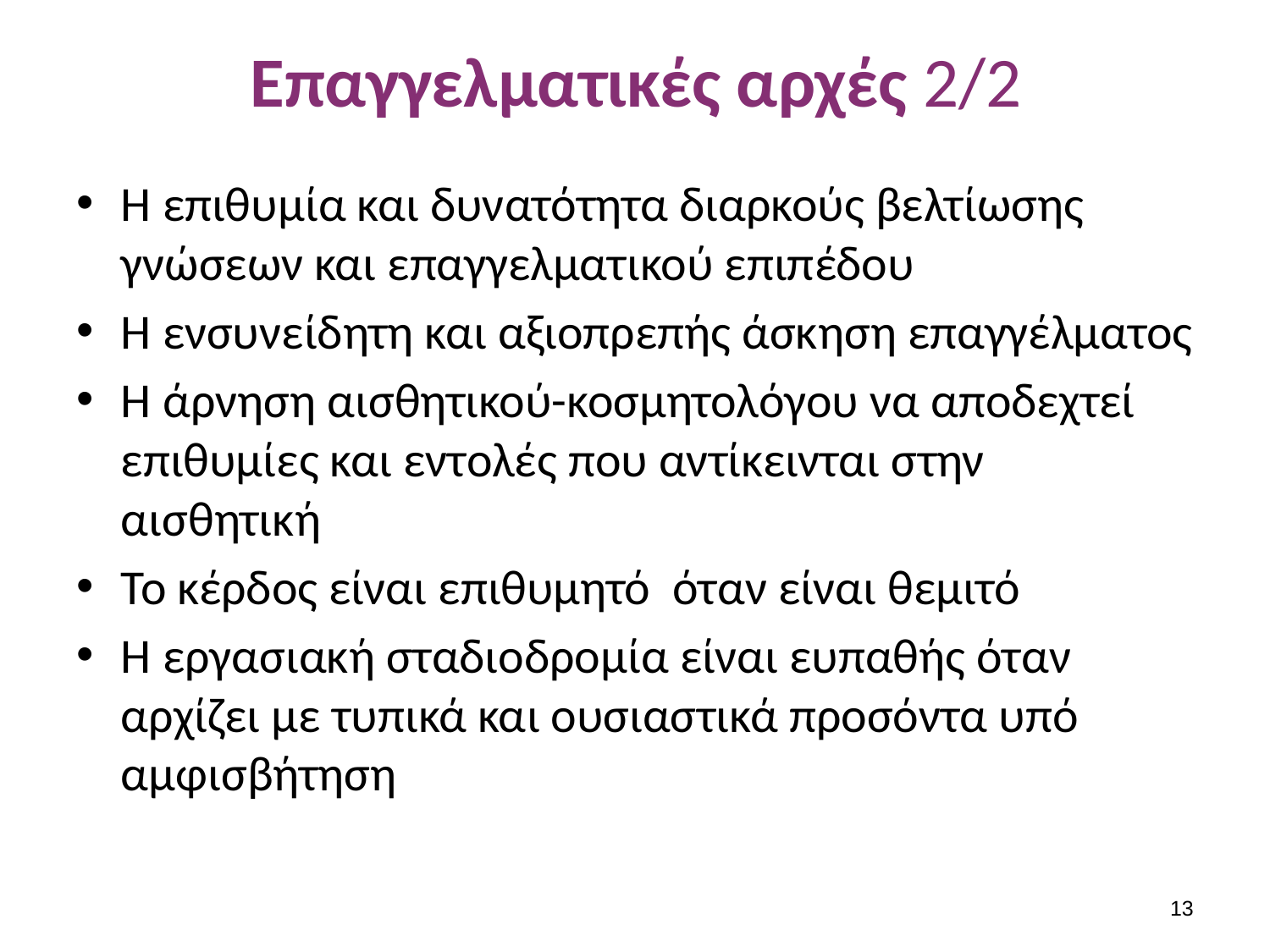

# Επαγγελματικές αρχές 2/2
Η επιθυμία και δυνατότητα διαρκούς βελτίωσης γνώσεων και επαγγελματικού επιπέδου
Η ενσυνείδητη και αξιοπρεπής άσκηση επαγγέλματος
Η άρνηση αισθητικού-κοσμητολόγου να αποδεχτεί επιθυμίες και εντολές που αντίκεινται στην αισθητική
Το κέρδος είναι επιθυμητό  όταν είναι θεμιτό
Η εργασιακή σταδιοδρομία είναι ευπαθής όταν αρχίζει με τυπικά και ουσιαστικά προσόντα υπό αμφισβήτηση
13